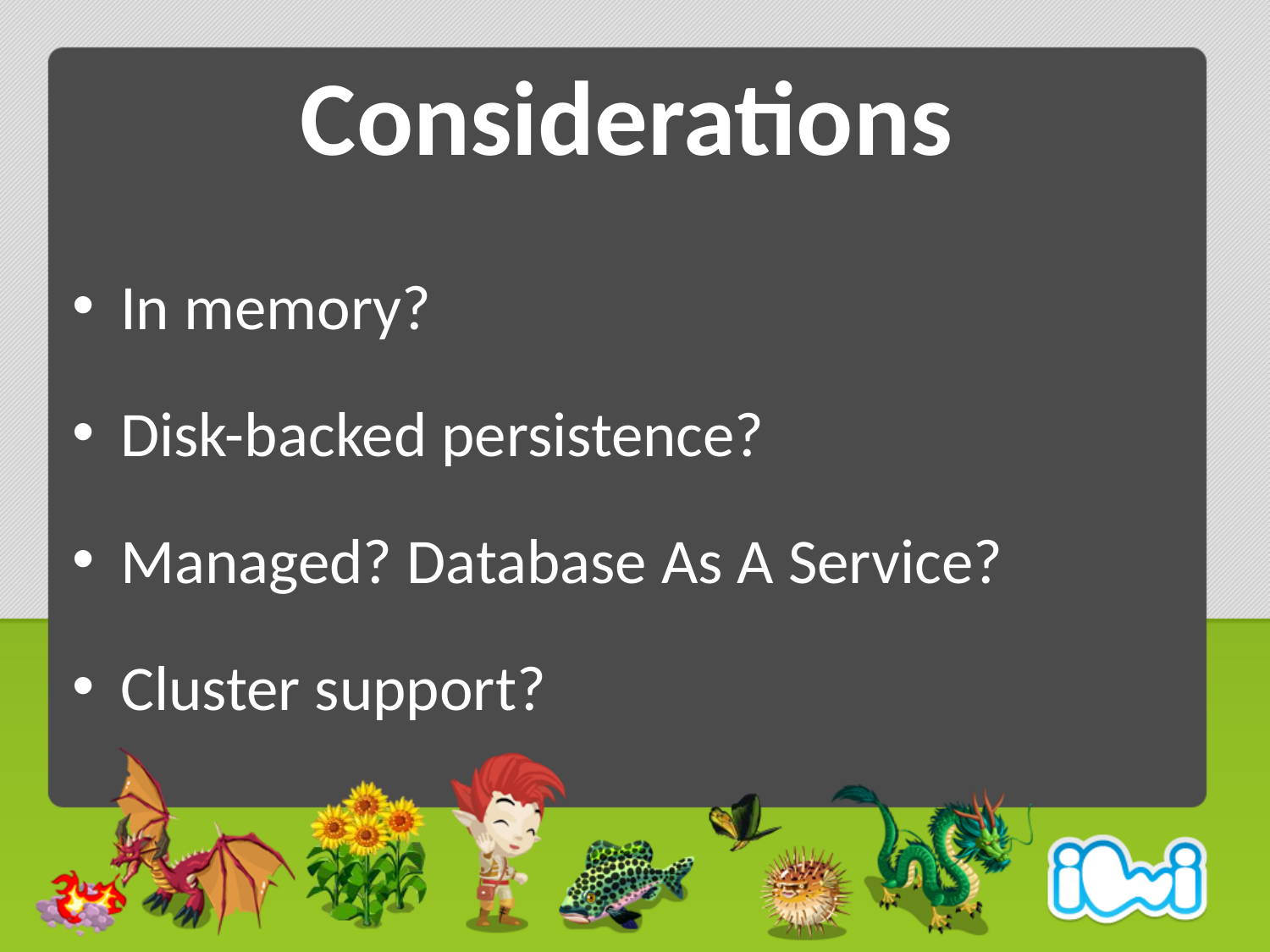

# Considerations
In memory?
Disk-backed persistence?
Managed? Database As A Service?
Cluster support?